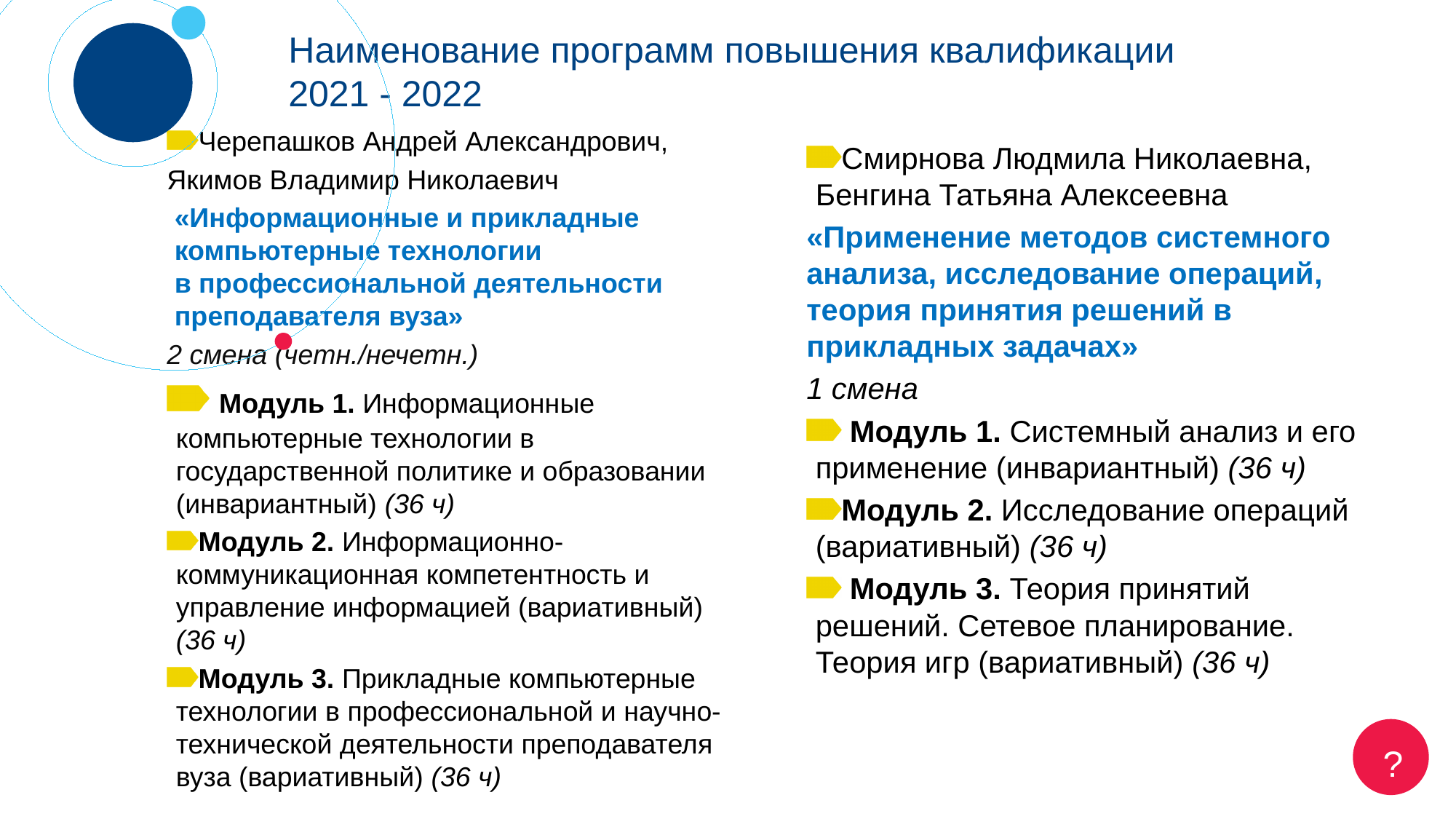

# Наименование программ повышения квалификации 2021 - 2022
Черепашков Андрей Александрович,
Якимов Владимир Николаевич
 «Информационные и прикладные
 компьютерные технологии
 в профессиональной деятельности
 преподавателя вуза»
2 смена (четн./нечетн.)
 Модуль 1. Информационные компьютерные технологии в государственной политике и образовании (инвариантный) (36 ч)
Модуль 2. Информационно-коммуникационная компетентность и управление информацией (вариативный) (36 ч)
Модуль 3. Прикладные компьютерные технологии в профессиональной и научно-технической деятельности преподавателя вуза (вариативный) (36 ч)
Смирнова Людмила Николаевна, Бенгина Татьяна Алексеевна
«Применение методов системного анализа, исследование операций, теория принятия решений в прикладных задачах»
1 смена
 Модуль 1. Системный анализ и его применение (инвариантный) (36 ч)
Модуль 2. Исследование операций (вариативный) (36 ч)
 Модуль 3. Теория принятий решений. Сетевое планирование. Теория игр (вариативный) (36 ч)

?